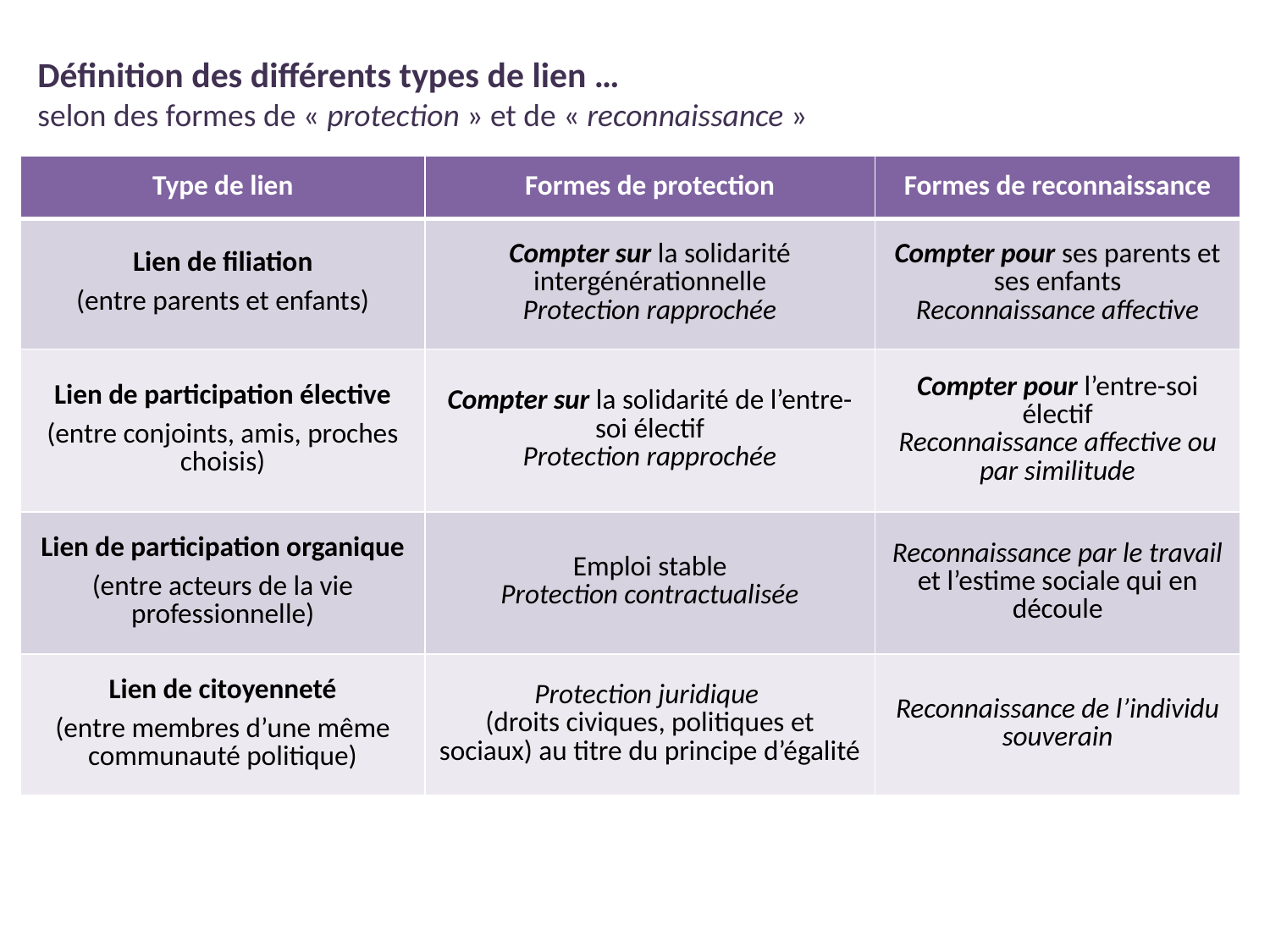

Définition des différents types de lien …
selon des formes de « protection » et de « reconnaissance »
| Type de lien | Formes de protection | Formes de reconnaissance |
| --- | --- | --- |
| Lien de filiation (entre parents et enfants) | Compter sur la solidarité intergénérationnelle Protection rapprochée | Compter pour ses parents et ses enfants Reconnaissance affective |
| Lien de participation élective (entre conjoints, amis, proches choisis) | Compter sur la solidarité de l’entre-soi électif Protection rapprochée | Compter pour l’entre-soi électif Reconnaissance affective ou par similitude |
| Lien de participation organique (entre acteurs de la vie professionnelle) | Emploi stable Protection contractualisée | Reconnaissance par le travail et l’estime sociale qui en découle |
| Lien de citoyenneté (entre membres d’une même communauté politique) | Protection juridique (droits civiques, politiques et sociaux) au titre du principe d’égalité | Reconnaissance de l’individu souverain |